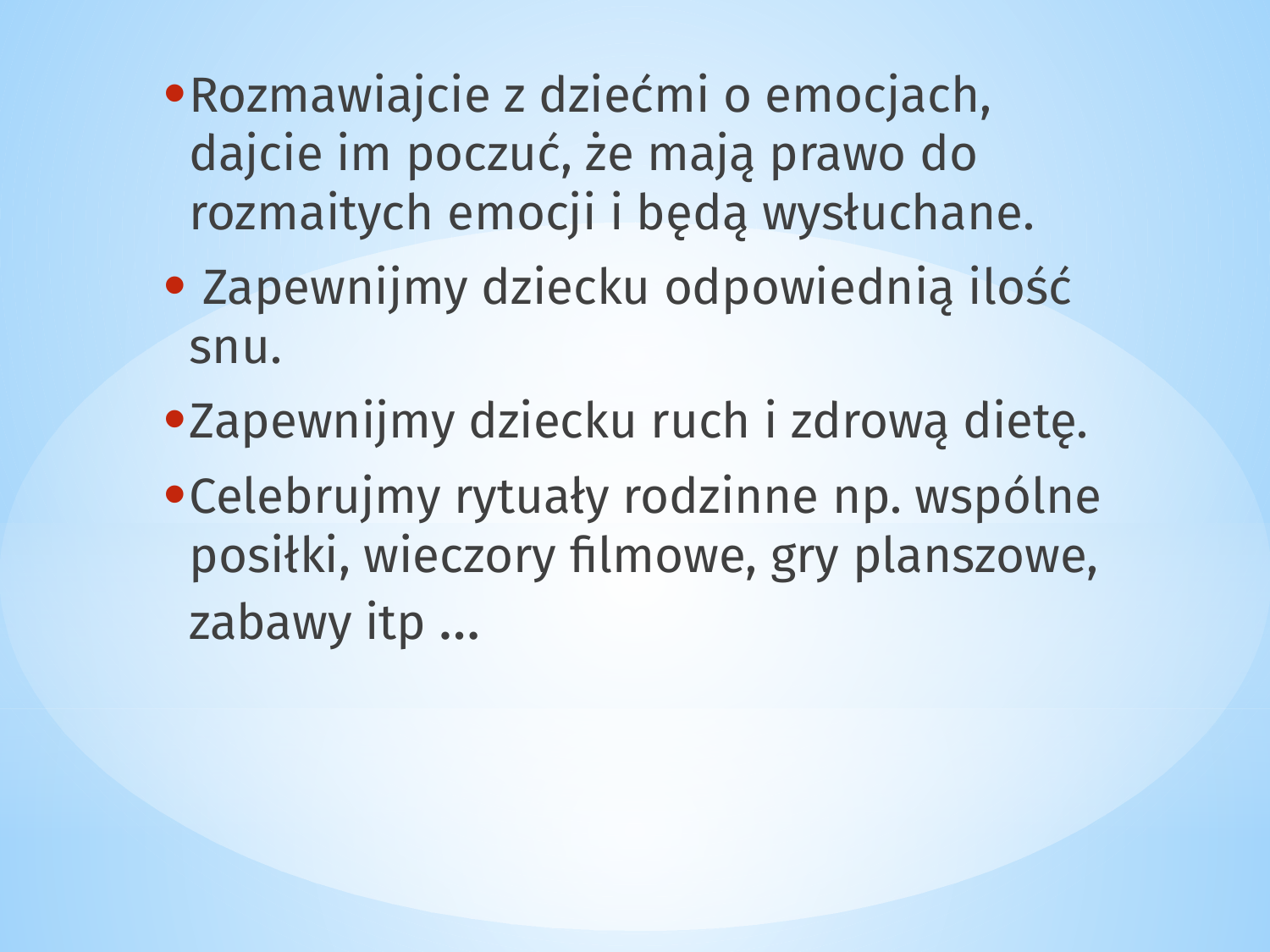

Rozmawiajcie z dziećmi o emocjach, dajcie im poczuć, że mają prawo do rozmaitych emocji i będą wysłuchane.
 Zapewnijmy dziecku odpowiednią ilość snu.
Zapewnijmy dziecku ruch i zdrową dietę.
Celebrujmy rytuały rodzinne np. wspólne posiłki, wieczory filmowe, gry planszowe, zabawy itp …

#